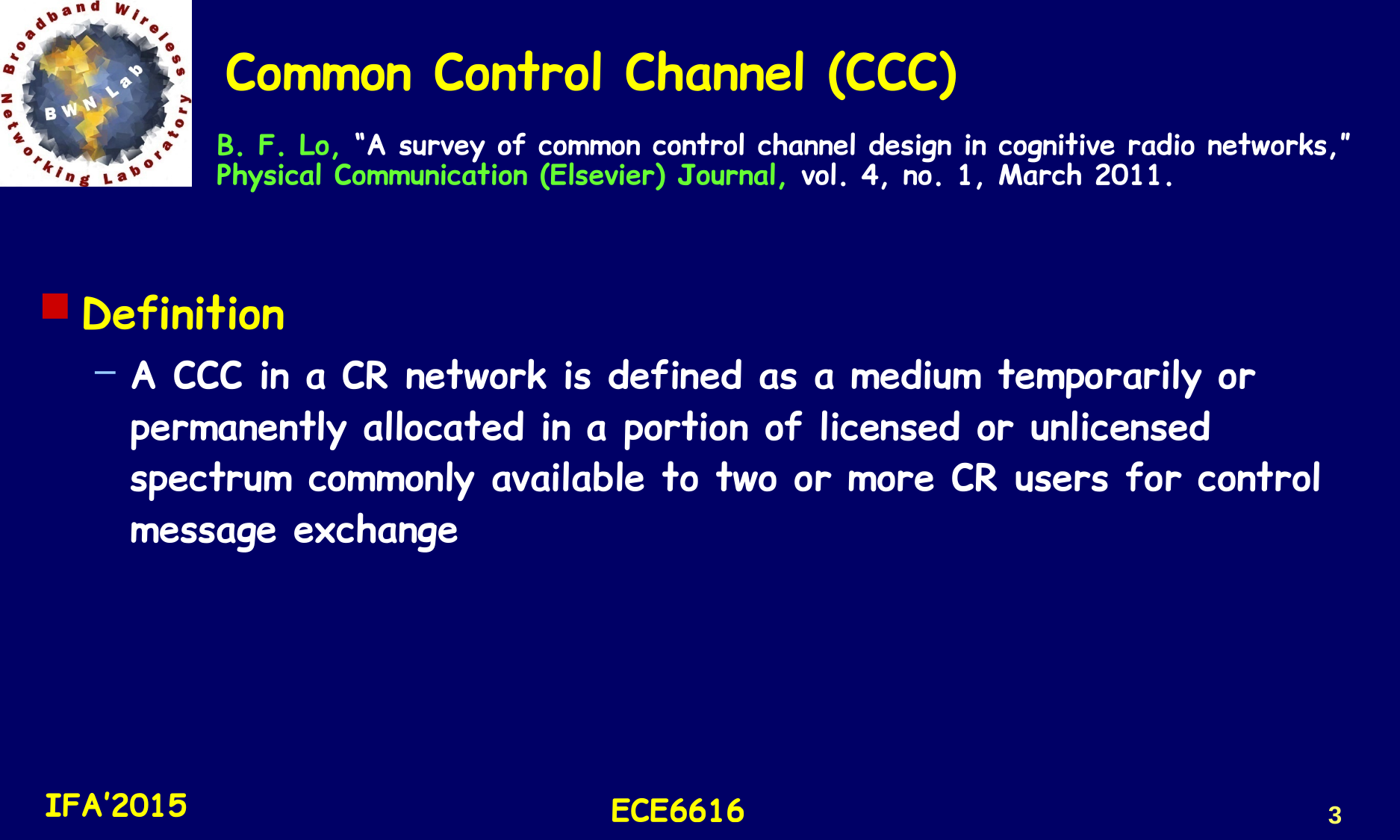

# Common Control Channel (CCC)
B. F. Lo, “A survey of common control channel design in cognitive radio networks,” Physical Communication (Elsevier) Journal, vol. 4, no. 1, March 2011.
Definition
A CCC in a CR network is defined as a medium temporarily or permanently allocated in a portion of licensed or unlicensed spectrum commonly available to two or more CR users for control message exchange
3